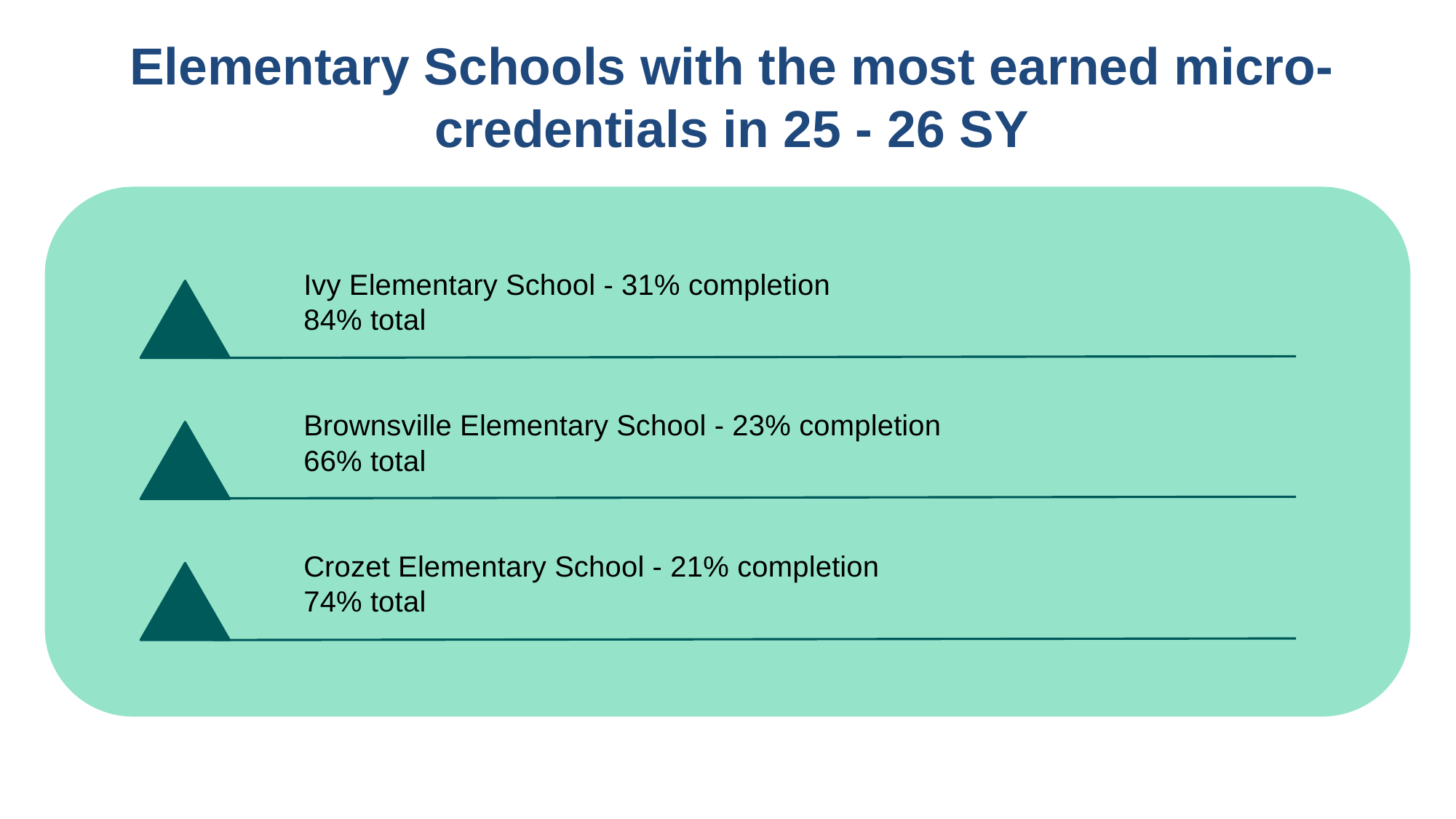

# Elementary Schools with the most earned micro-credentials in 25 - 26 SY

Ivy Elementary School - 31% completion
84% total

Brownsville Elementary School - 23% completion
66% total

Crozet Elementary School - 21% completion
74% total